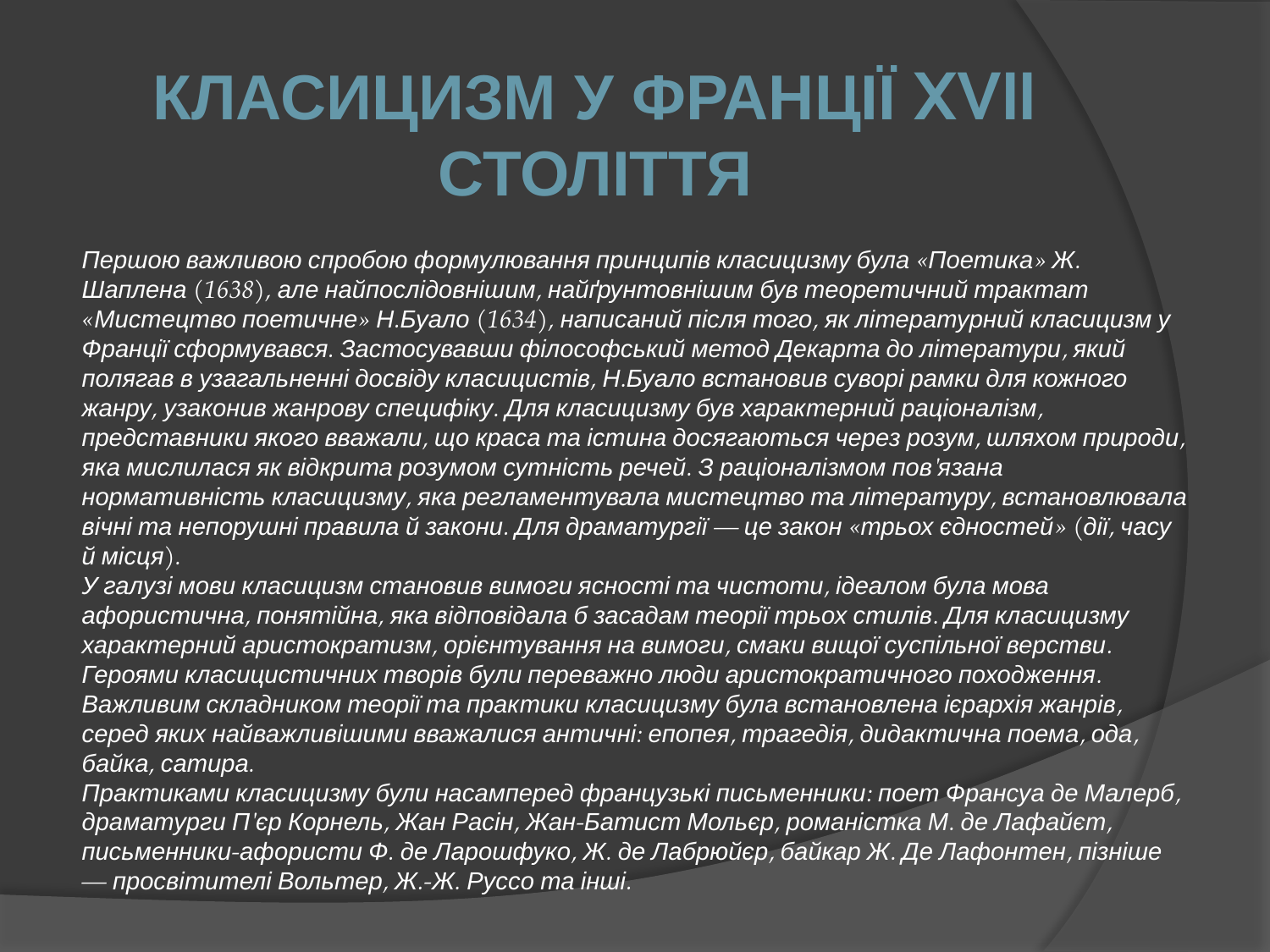

Класицизм у Франції XVII століття
Першою важливою спробою формулювання принципів класицизму була «Поетика» Ж. Шаплена (1638), але найпослідовнішим, найґрунтовнішим був теоретичний трактат «Мистецтво поетичне» Н.Буало (1634), написаний після того, як літературний класицизм у Франції сформувався. Застосувавши філософський метод Декарта до літератури, який полягав в узагальненні досвіду класицистів, Н.Буало встановив суворі рамки для кожного жанру, узаконив жанрову специфіку. Для класицизму був характерний раціоналізм, представники якого вважали, що краса та істина досягаються через розум, шляхом природи, яка мислилася як відкрита розумом сутність речей. З раціоналізмом пов'язана нормативність класицизму, яка регламентувала мистецтво та літературу, встановлювала вічні та непорушні правила й закони. Для драматургії — це закон «трьох єдностей» (дії, часу й місця).
У галузі мови класицизм становив вимоги ясності та чистоти, ідеалом була мова афористична, понятійна, яка відповідала б засадам теорії трьох стилів. Для класицизму характерний аристократизм, орієнтування на вимоги, смаки вищої суспільної верстви. Героями класицистичних творів були переважно люди аристократичного походження. Важливим складником теорії та практики класицизму була встановлена ієрархія жанрів, серед яких найважливішими вважалися античні: епопея, трагедія, дидактична поема, ода, байка, сатира.
Практиками класицизму були насамперед французькі письменники: поет Франсуа де Малерб, драматурги П'єр Корнель, Жан Расін, Жан-Батист Мольєр, романістка М. де Лафайєт, письменники-афористи Ф. де Ларошфуко, Ж. де Лабрюйєр, байкар Ж. Де Лафонтен, пізніше — просвітителі Вольтер, Ж.-Ж. Руссо та інші.